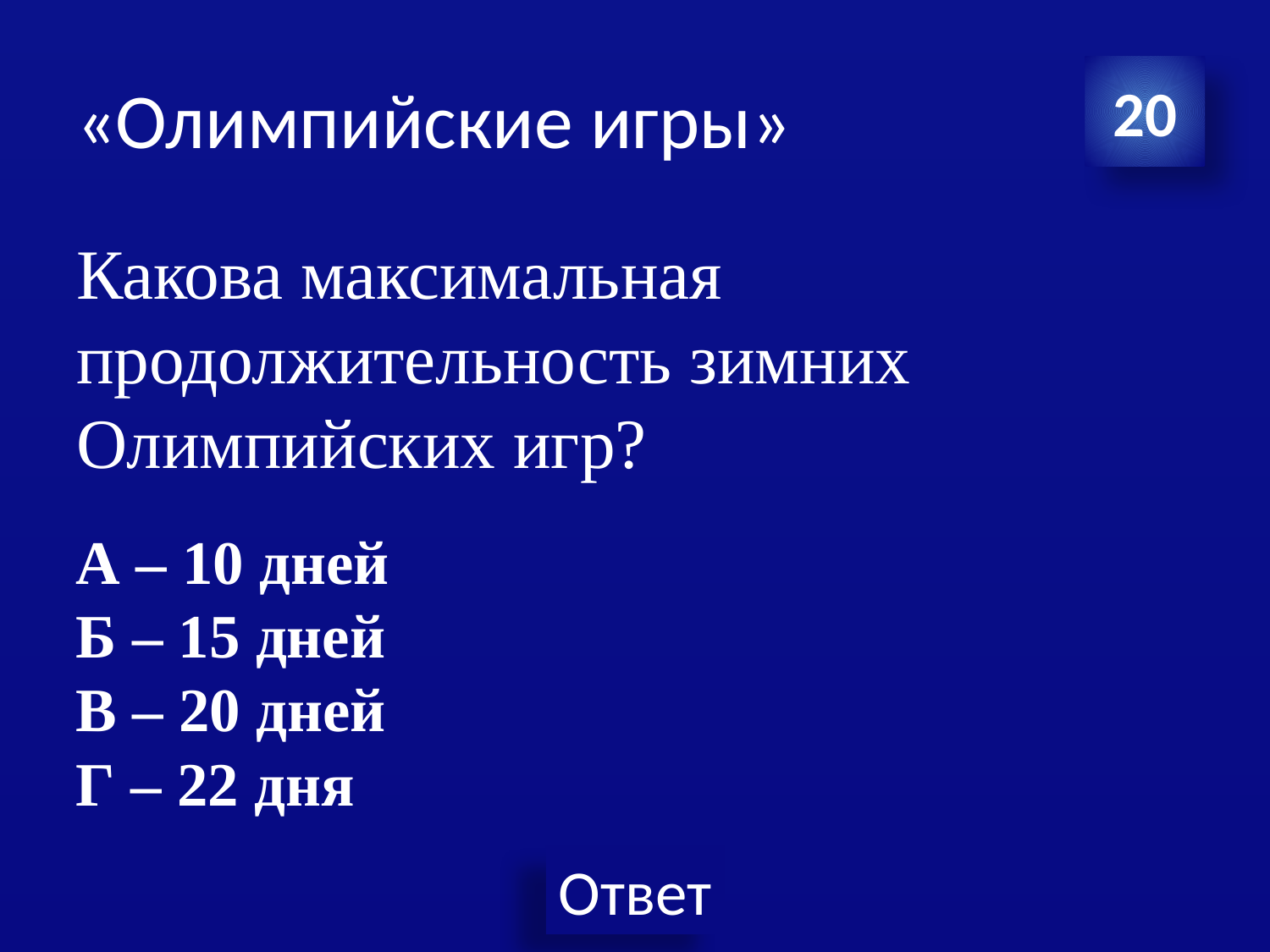

# «Олимпийские игры»
20
Какова максимальная продолжительность зимних Олимпийских игр?
А – 10 дней
Б – 15 дней
В – 20 дней
Г – 22 дня